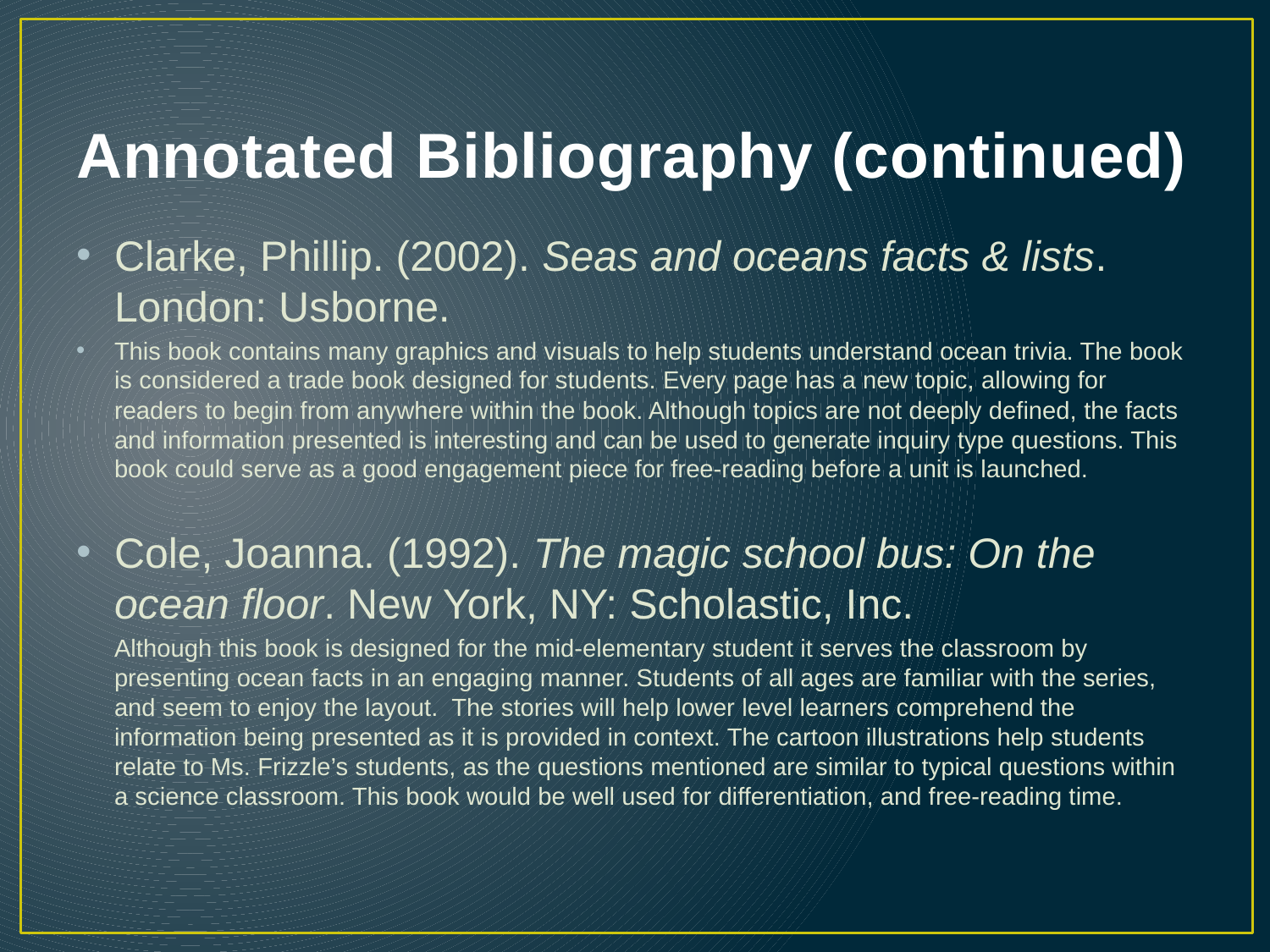

# Annotated Bibliography (continued)
Clarke, Phillip. (2002). Seas and oceans facts & lists. London: Usborne.
This book contains many graphics and visuals to help students understand ocean trivia. The book is considered a trade book designed for students. Every page has a new topic, allowing for readers to begin from anywhere within the book. Although topics are not deeply defined, the facts and information presented is interesting and can be used to generate inquiry type questions. This book could serve as a good engagement piece for free-reading before a unit is launched.

Cole, Joanna. (1992). The magic school bus: On the ocean floor. New York, NY: Scholastic, Inc.
	Although this book is designed for the mid-elementary student it serves the classroom by presenting ocean facts in an engaging manner. Students of all ages are familiar with the series, and seem to enjoy the layout.  The stories will help lower level learners comprehend the information being presented as it is provided in context. The cartoon illustrations help students relate to Ms. Frizzle’s students, as the questions mentioned are similar to typical questions within a science classroom. This book would be well used for differentiation, and free-reading time.